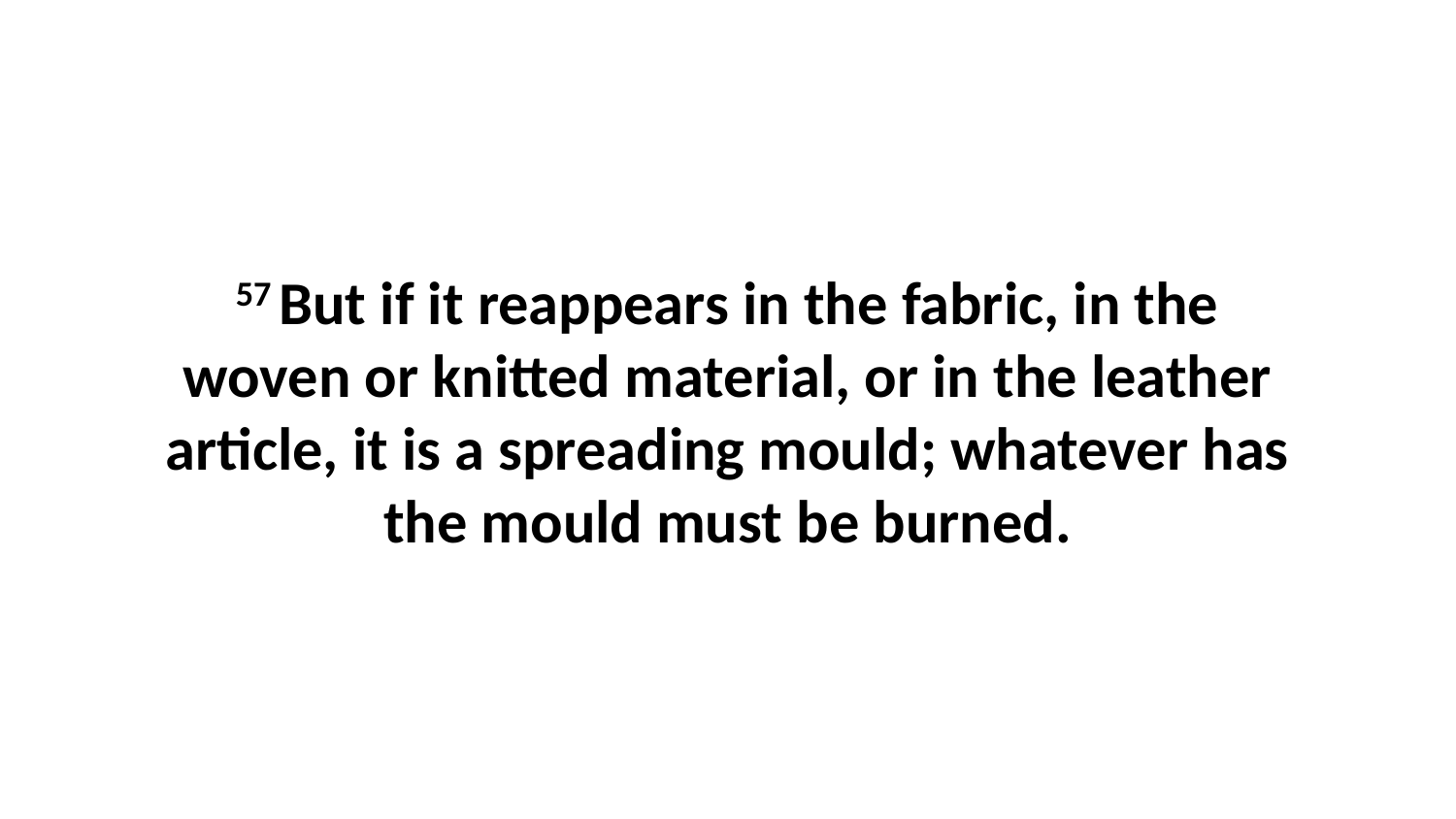

57 But if it reappears in the fabric, in the woven or knitted material, or in the leather article, it is a spreading mould; whatever has the mould must be burned.